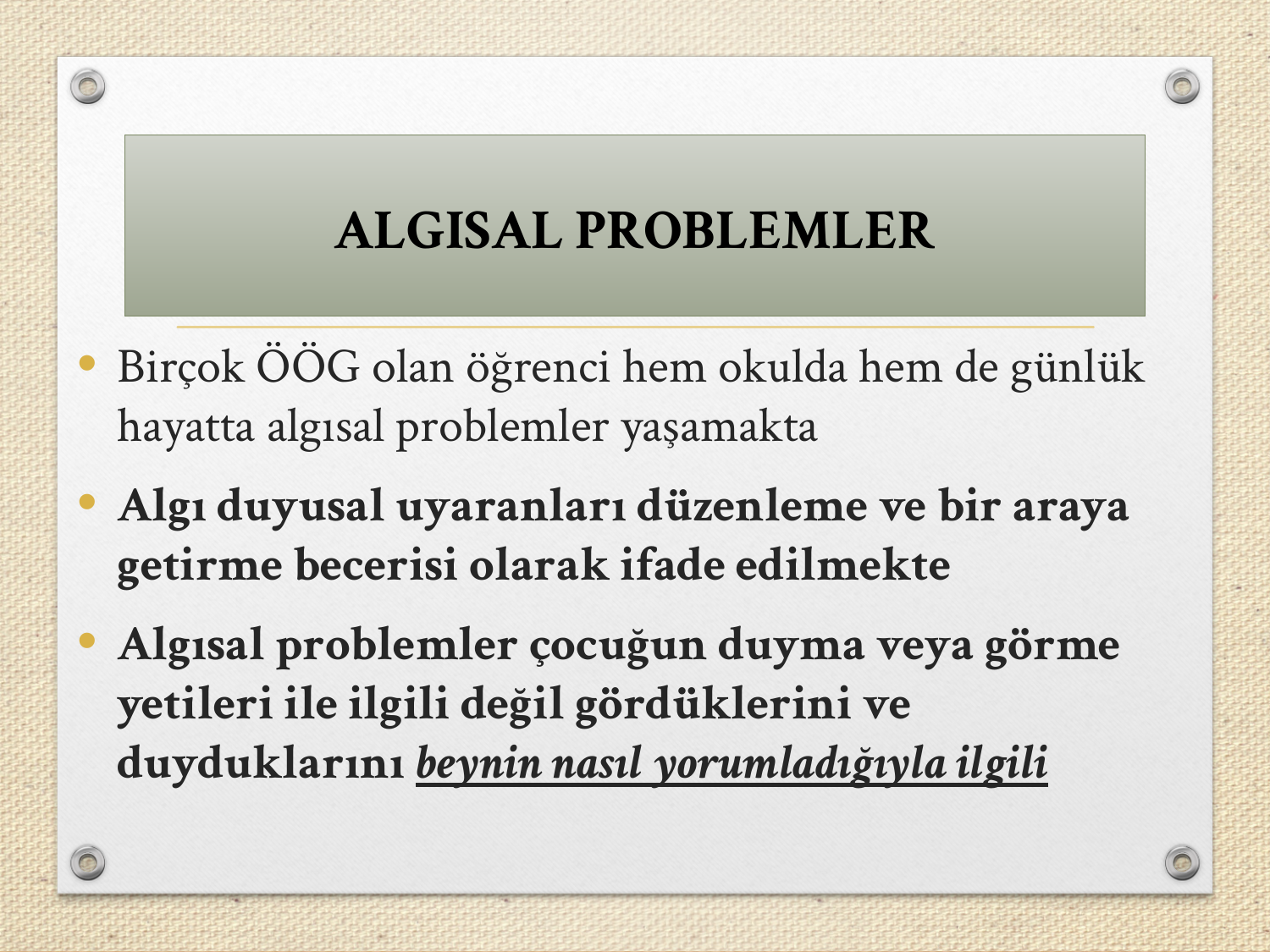

ALGISAL PROBLEMLER
Birçok ÖÖG olan öğrenci hem okulda hem de günlük hayatta algısal problemler yaşamakta
Algı duyusal uyaranları düzenleme ve bir araya getirme becerisi olarak ifade edilmekte
Algısal problemler çocuğun duyma veya görme yetileri ile ilgili değil gördüklerini ve duyduklarını beynin nasıl yorumladığıyla ilgili